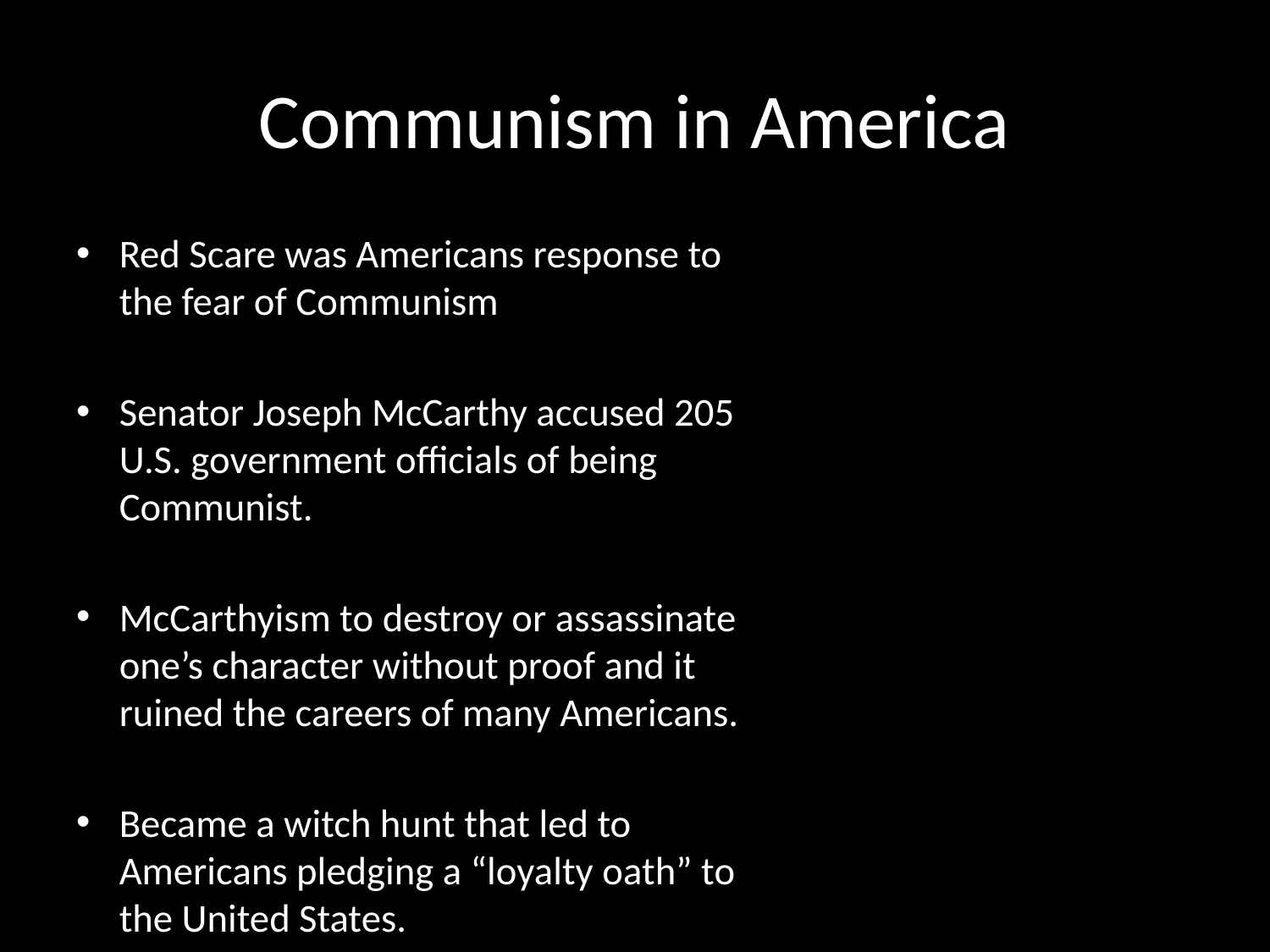

# Communism in America
Red Scare was Americans response to the fear of Communism

Senator Joseph McCarthy accused 205 U.S. government officials of being Communist.

McCarthyism to destroy or assassinate one’s character without proof and it ruined the careers of many Americans.

Became a witch hunt that led to Americans pledging a “loyalty oath” to the United States.